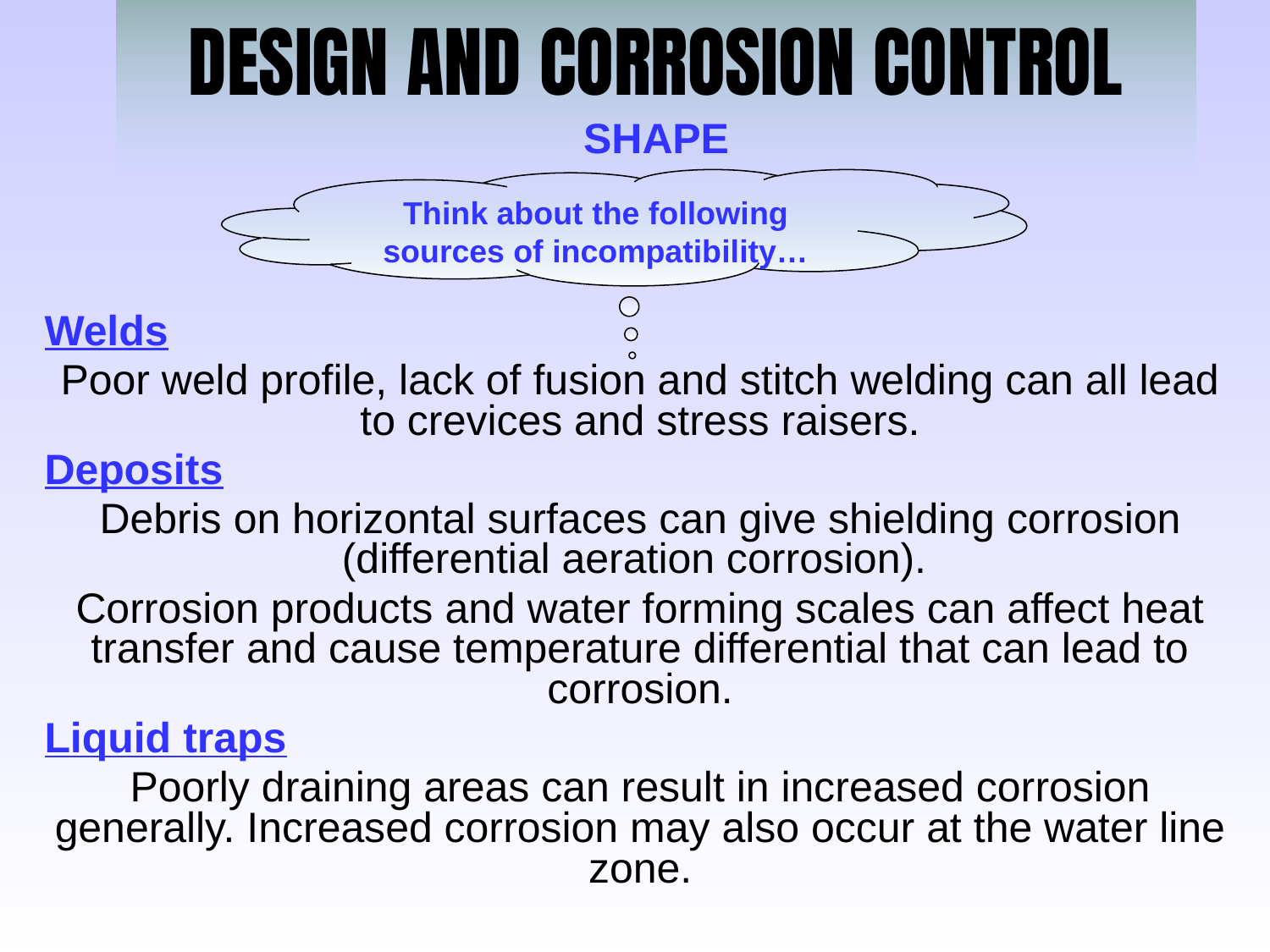

# DESIGN AND CORROSION CONTROL SHAPE
Think about the following sources of incompatibility…
Welds
Poor weld profile, lack of fusion and stitch welding can all lead to crevices and stress raisers.
Deposits
Debris on horizontal surfaces can give shielding corrosion (differential aeration corrosion).
Corrosion products and water forming scales can affect heat transfer and cause temperature differential that can lead to corrosion.
Liquid traps
Poorly draining areas can result in increased corrosion generally. Increased corrosion may also occur at the water line zone.